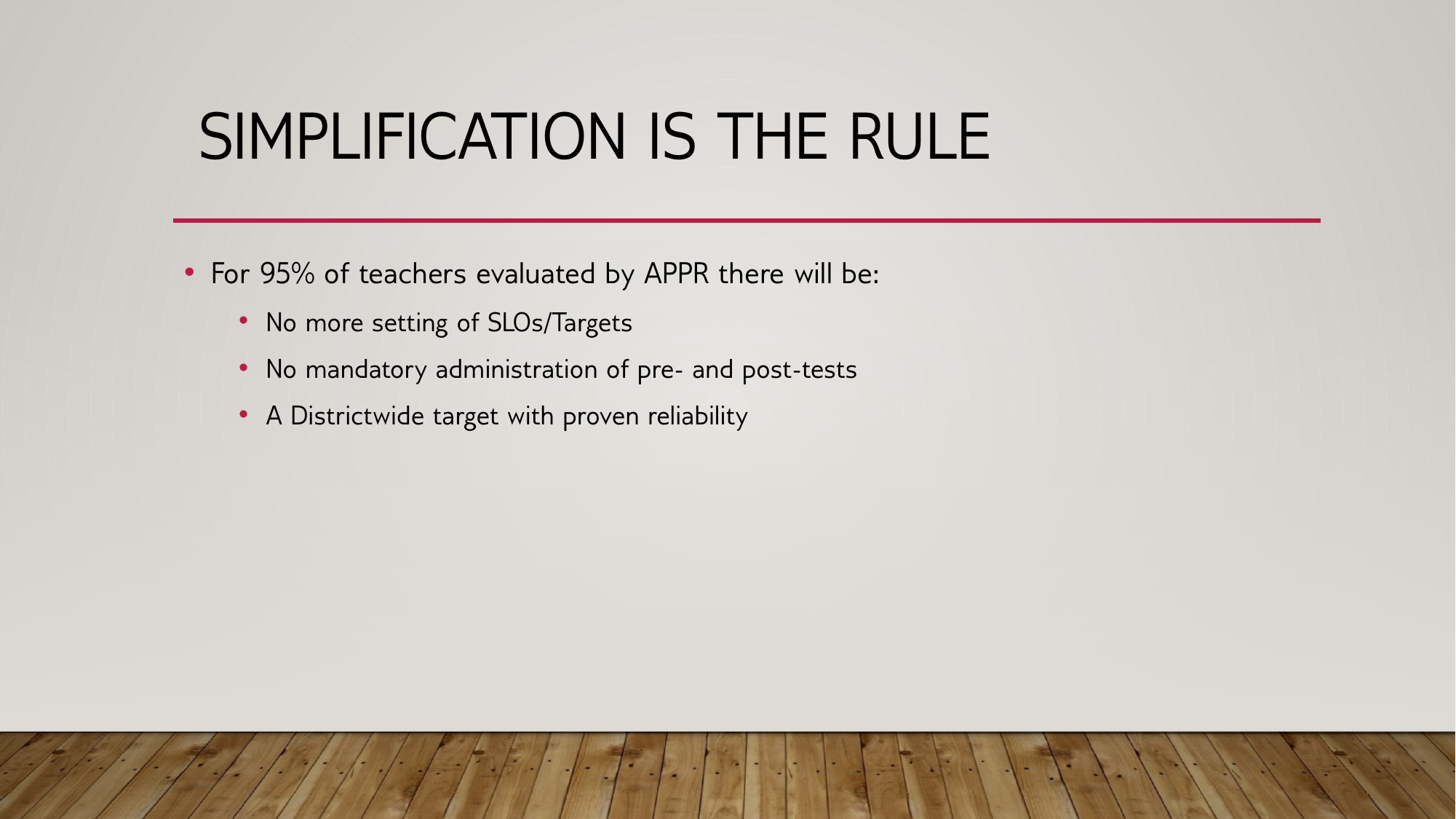

# Simplification is the Rule
For 95% of teachers evaluated by APPR there will be:
No more setting of SLOs/Targets
No mandatory administration of pre- and post-tests
A Districtwide target with proven reliability